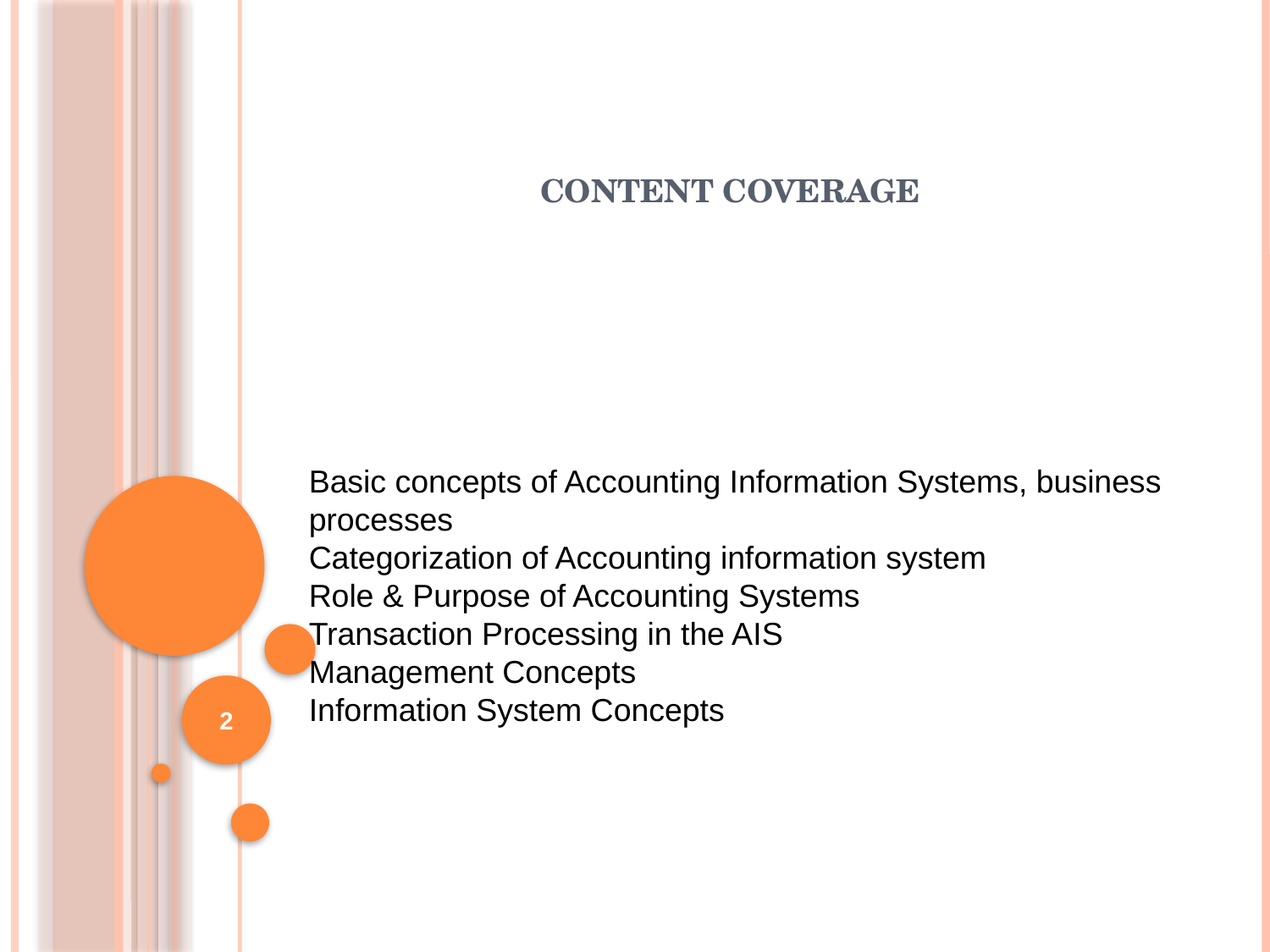

# Content coverage
Basic concepts of Accounting Information Systems, business processes
Categorization of Accounting information system
Role & Purpose of Accounting Systems
Transaction Processing in the AIS
Management Concepts
Information System Concepts
2